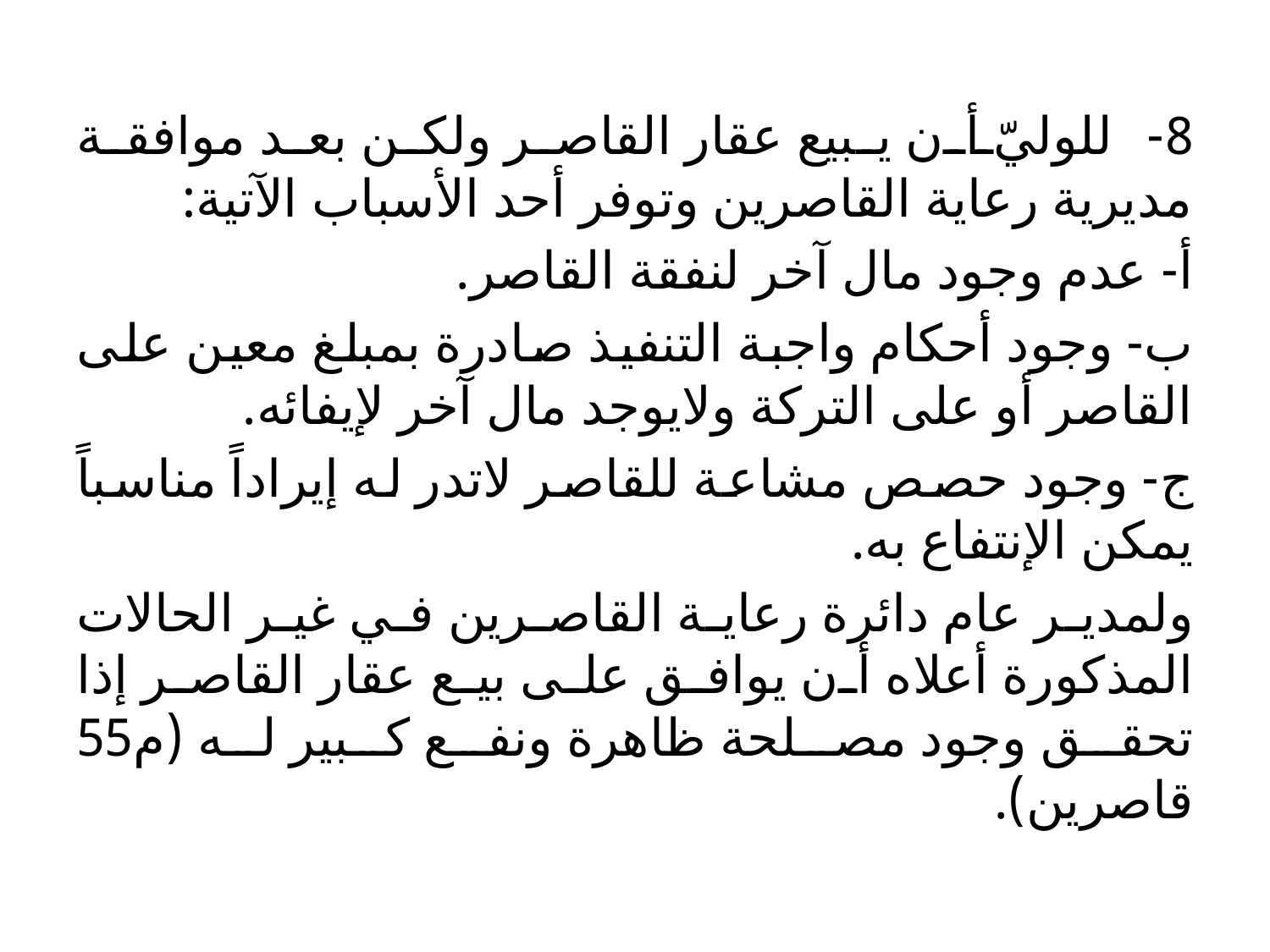

8- للوليّ أن يبيع عقار القاصر ولكن بعد موافقة مديرية رعاية القاصرين وتوفر أحد الأسباب الآتية:
أ- عدم وجود مال آخر لنفقة القاصر.
ب- وجود أحكام واجبة التنفيذ صادرة بمبلغ معين على القاصر أو على التركة ولايوجد مال آخر لإيفائه.
ج- وجود حصص مشاعة للقاصر لاتدر له إيراداً مناسباً يمكن الإنتفاع به.
ولمدير عام دائرة رعاية القاصرين في غير الحالات المذكورة أعلاه أن يوافق على بيع عقار القاصر إذا تحقق وجود مصلحة ظاهرة ونفع كبير له (م55 قاصرين).